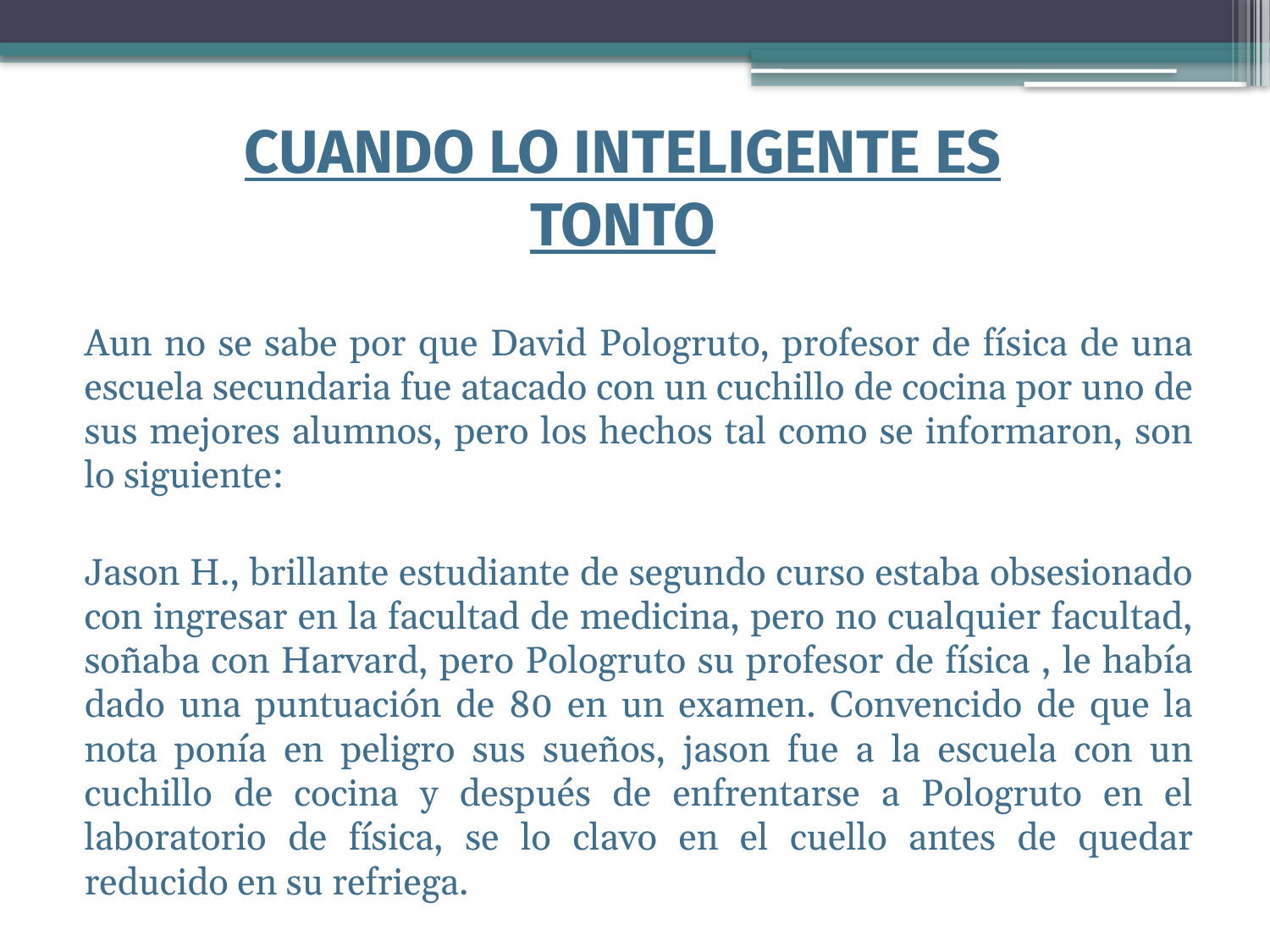

# CUANDO LO INTELIGENTE ES TONTO
Aun no se sabe por que David Pologruto, profesor de física de una escuela secundaria fue atacado con un cuchillo de cocina por uno de sus mejores alumnos, pero los hechos tal como se informaron, son lo siguiente:

Jason H., brillante estudiante de segundo curso estaba obsesionado con ingresar en la facultad de medicina, pero no cualquier facultad, soñaba con Harvard, pero Pologruto su profesor de física , le había dado una puntuación de 80 en un examen. Convencido de que la nota ponía en peligro sus sueños, jason fue a la escuela con un cuchillo de cocina y después de enfrentarse a Pologruto en el laboratorio de física, se lo clavo en el cuello antes de quedar reducido en su refriega.